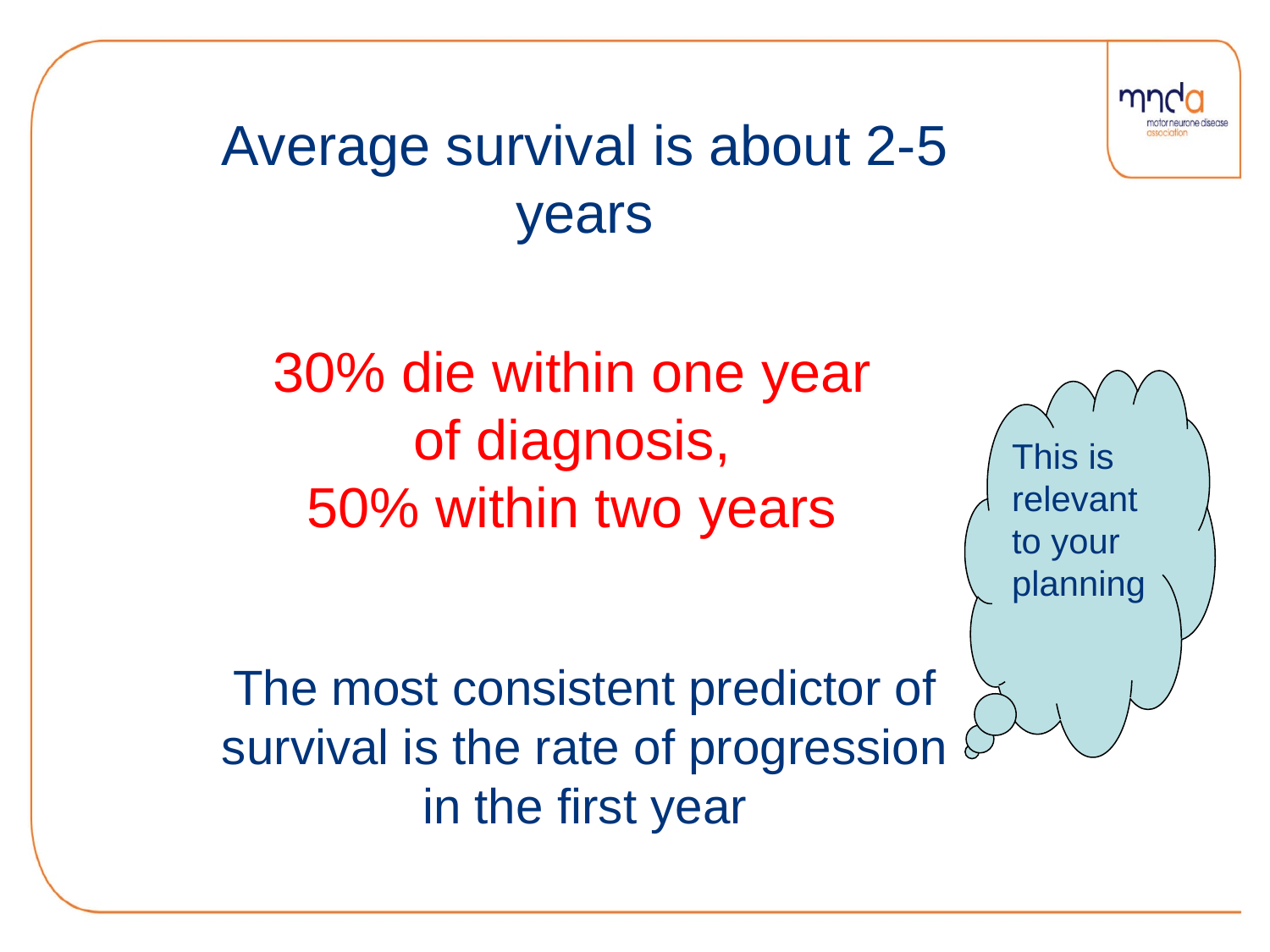

Average survival is about 2-5 years
30% die within one year of diagnosis,
50% within two years

This is relevant to your planning
The most consistent predictor of survival is the rate of progression in the first year